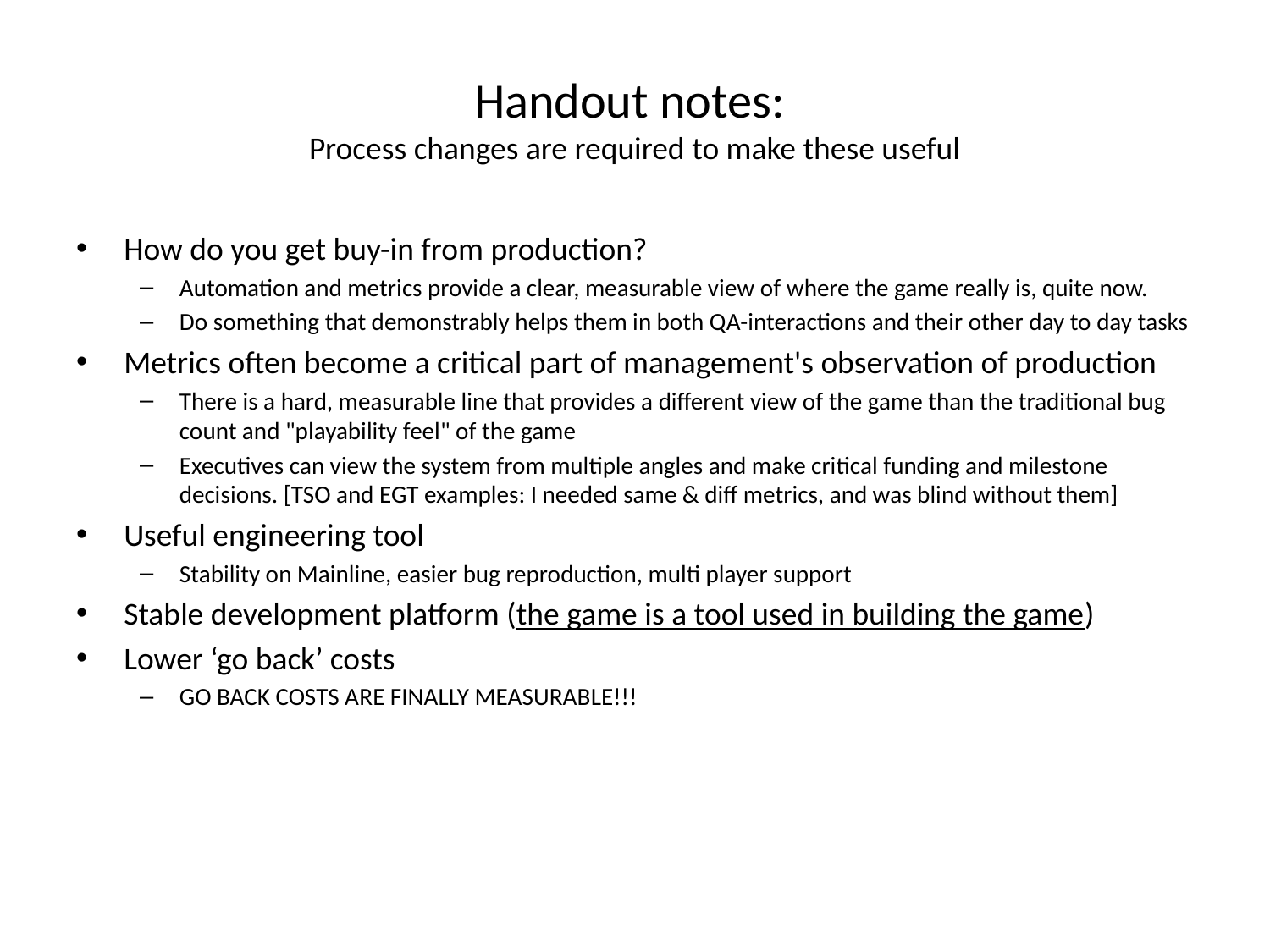

# Handout notes: Process changes are required to make these useful
How do you get buy-in from production?
Automation and metrics provide a clear, measurable view of where the game really is, quite now.
Do something that demonstrably helps them in both QA-interactions and their other day to day tasks
Metrics often become a critical part of management's observation of production
There is a hard, measurable line that provides a different view of the game than the traditional bug count and "playability feel" of the game
Executives can view the system from multiple angles and make critical funding and milestone decisions. [TSO and EGT examples: I needed same & diff metrics, and was blind without them]
Useful engineering tool
Stability on Mainline, easier bug reproduction, multi player support
Stable development platform (the game is a tool used in building the game)
Lower ‘go back’ costs
GO BACK COSTS ARE FINALLY MEASURABLE!!!